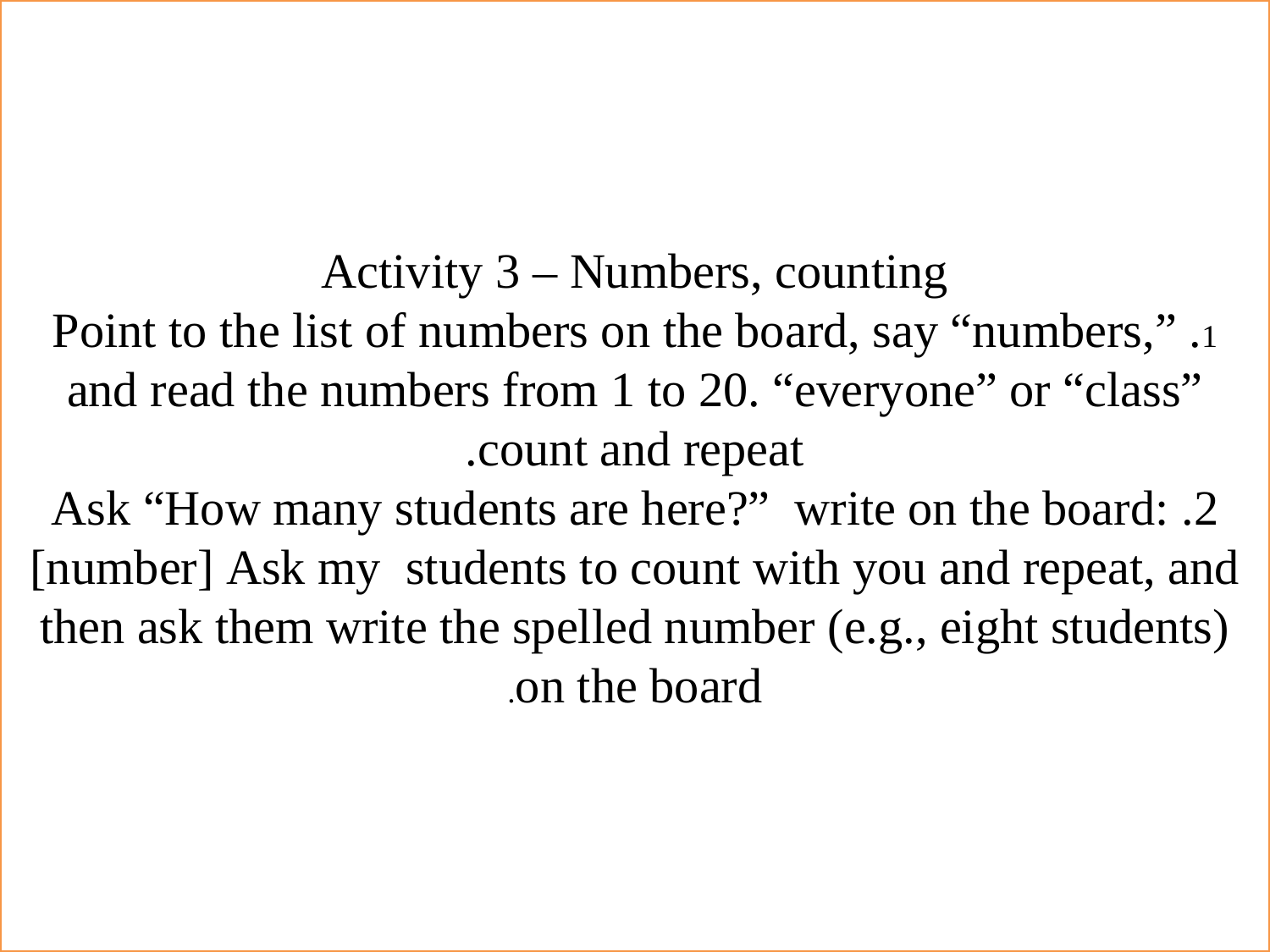

Activity 3 – Numbers, counting
1. Point to the list of numbers on the board, say “numbers,” and read the numbers from 1 to 20. “everyone” or “class” count and repeat.
2. Ask “How many students are here?”  write on the board: [number] Ask my  students to count with you and repeat, and then ask them write the spelled number (e.g., eight students) on the board.
#